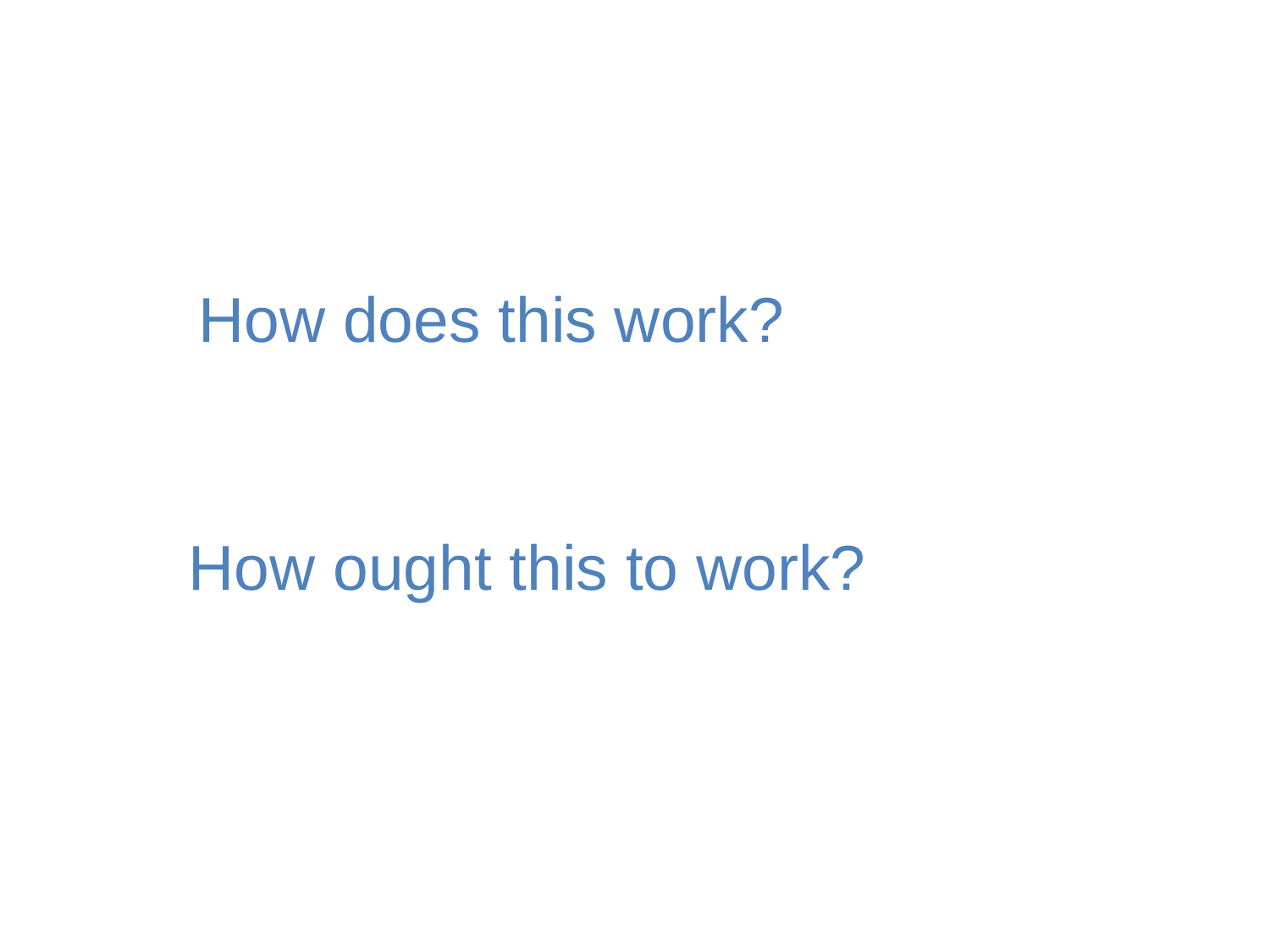

How does this work?
How ought this to work?